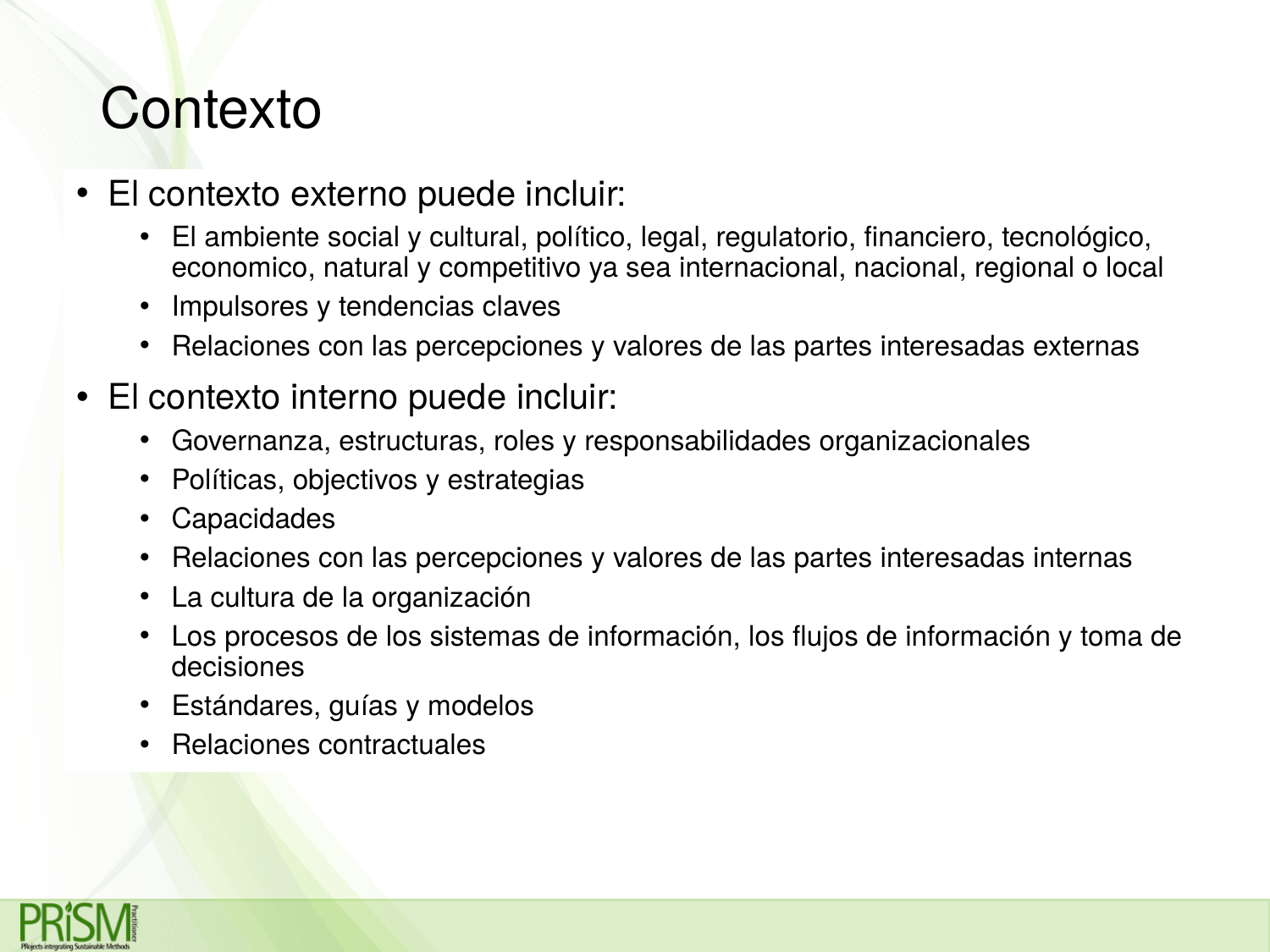

# Contexto
El contexto externo puede incluir:
El ambiente social y cultural, político, legal, regulatorio, financiero, tecnológico, economico, natural y competitivo ya sea internacional, nacional, regional o local
Impulsores y tendencias claves
Relaciones con las percepciones y valores de las partes interesadas externas
El contexto interno puede incluir:
Governanza, estructuras, roles y responsabilidades organizacionales
Políticas, objectivos y estrategias
Capacidades
Relaciones con las percepciones y valores de las partes interesadas internas
La cultura de la organización
Los procesos de los sistemas de información, los flujos de información y toma de decisiones
Estándares, guías y modelos
Relaciones contractuales